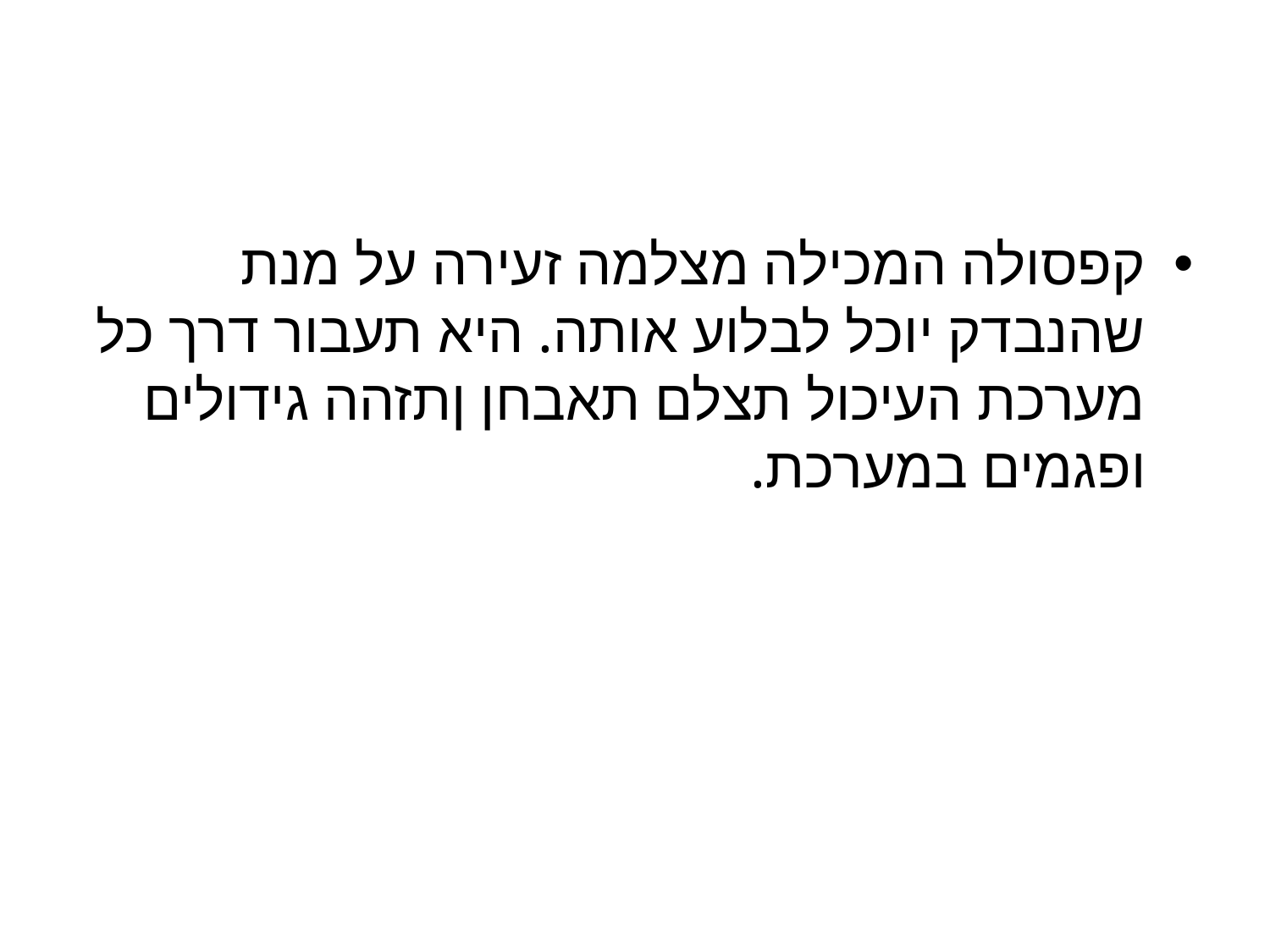

#
קפסולה המכילה מצלמה זעירה על מנת שהנבדק יוכל לבלוע אותה. היא תעבור דרך כל מערכת העיכול תצלם תאבחן ןתזהה גידולים ופגמים במערכת.